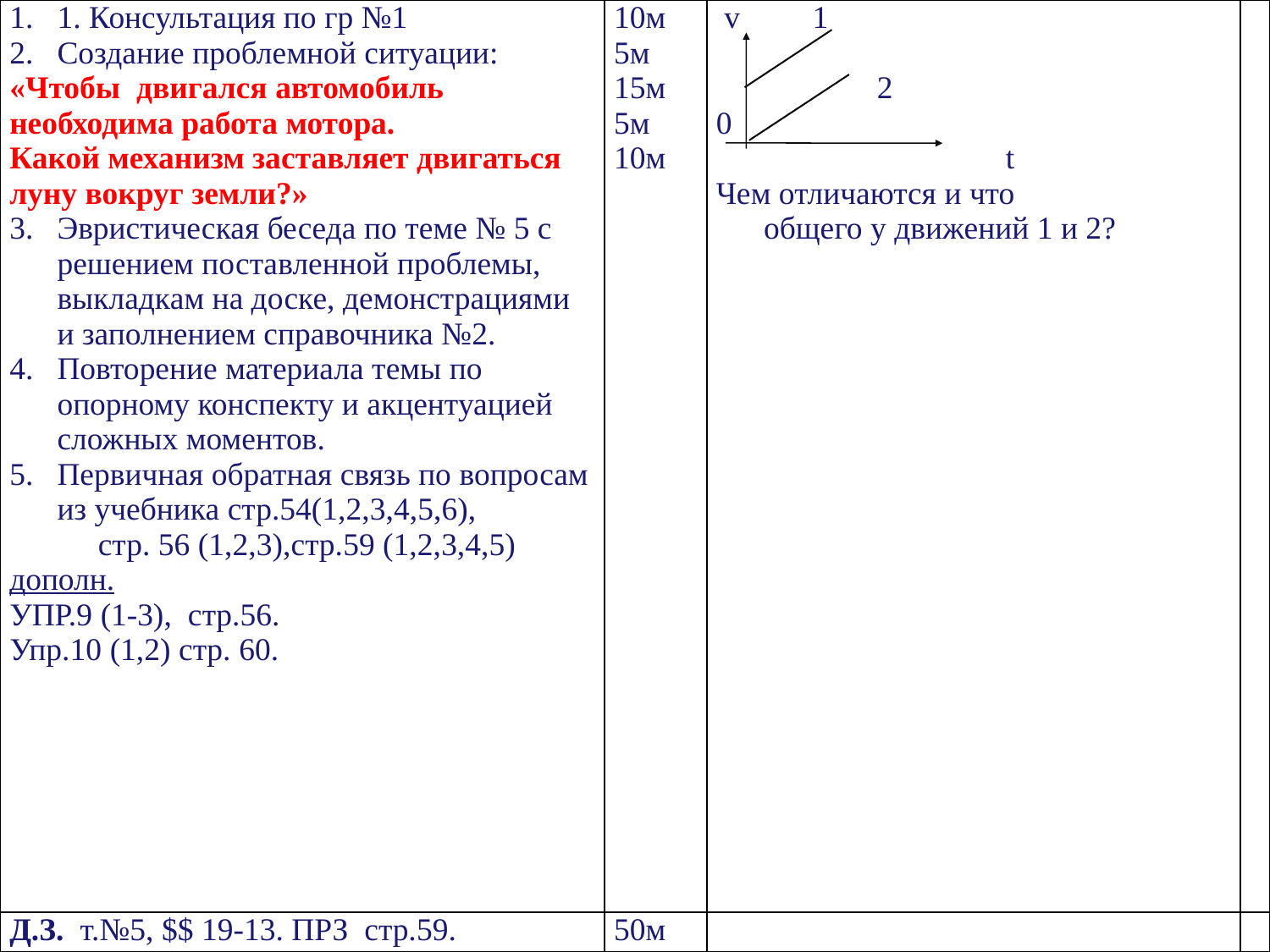

| 1. Консультация по гр №1 Создание проблемной ситуации: «Чтобы двигался автомобиль необходима работа мотора. Какой механизм заставляет двигаться луну вокруг земли?» Эвристическая беседа по теме № 5 с решением поставленной проблемы, выкладкам на доске, демонстрациями и заполнением справочника №2. Повторение материала темы по опорному конспекту и акцентуацией сложных моментов. Первичная обратная связь по вопросам из учебника стр.54(1,2,3,4,5,6), стр. 56 (1,2,3),стр.59 (1,2,3,4,5) дополн. Упр.9 (1-3), стр.56. Упр.10 (1,2) стр. 60. | 10м 5м 15м 5м 10м | v 1 2 0 t Чем отличаются и что общего у движений 1 и 2? |  |
| --- | --- | --- | --- |
| Д.З. т.№5, $$ 19-13. ПРЗ стр.59. | 50м |  |  |